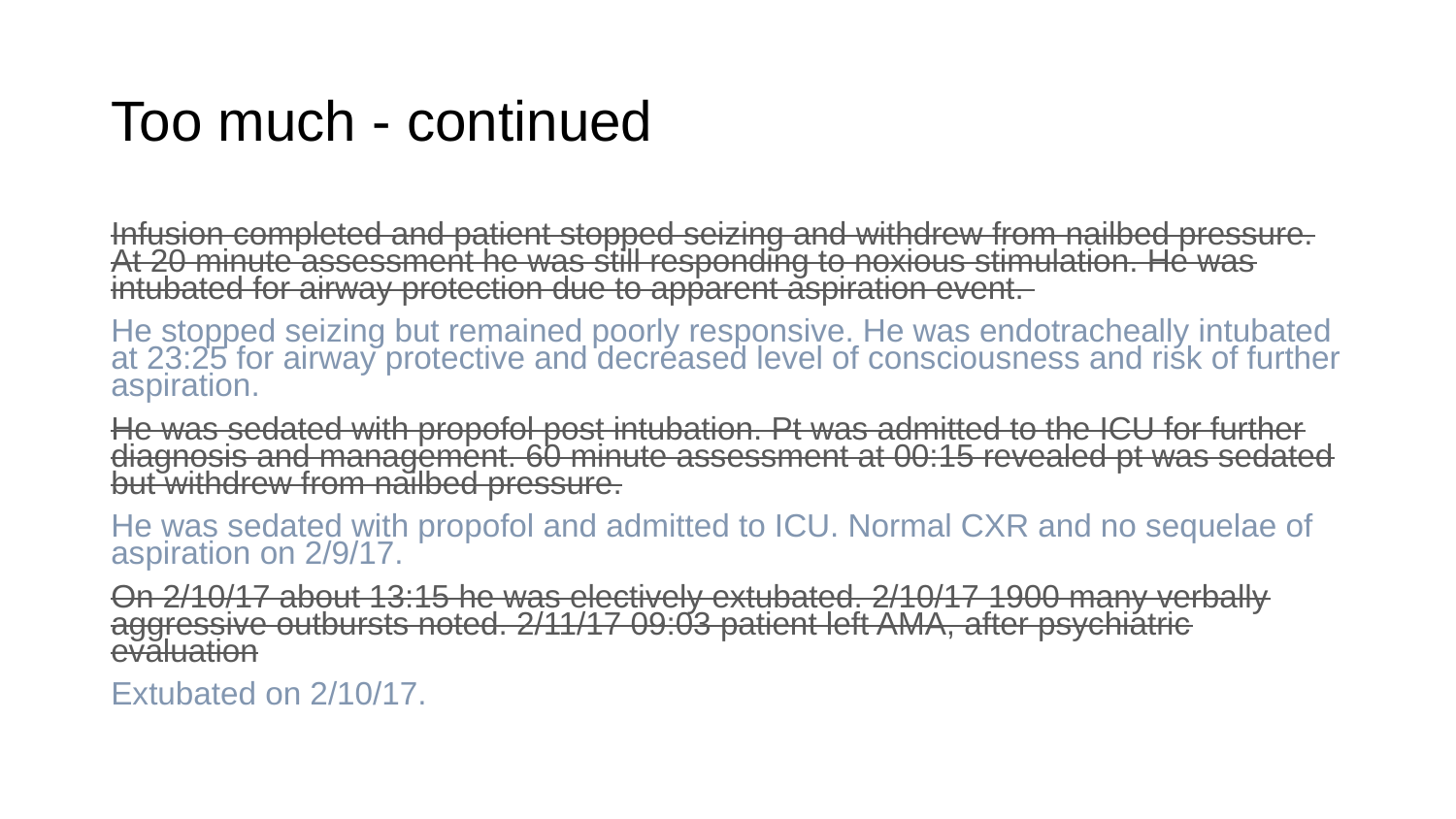

# Too much - continued
Infusion completed and patient stopped seizing and withdrew from nailbed pressure. At 20 minute assessment he was still responding to noxious stimulation. He was intubated for airway protection due to apparent aspiration event.
He stopped seizing but remained poorly responsive. He was endotracheally intubated at 23:25 for airway protective and decreased level of consciousness and risk of further aspiration.
He was sedated with propofol post intubation. Pt was admitted to the ICU for further diagnosis and management. 60 minute assessment at 00:15 revealed pt was sedated but withdrew from nailbed pressure.
He was sedated with propofol and admitted to ICU. Normal CXR and no sequelae of aspiration on 2/9/17.
On 2/10/17 about 13:15 he was electively extubated. 2/10/17 1900 many verbally aggressive outbursts noted. 2/11/17 09:03 patient left AMA, after psychiatric evaluation
Extubated on 2/10/17.